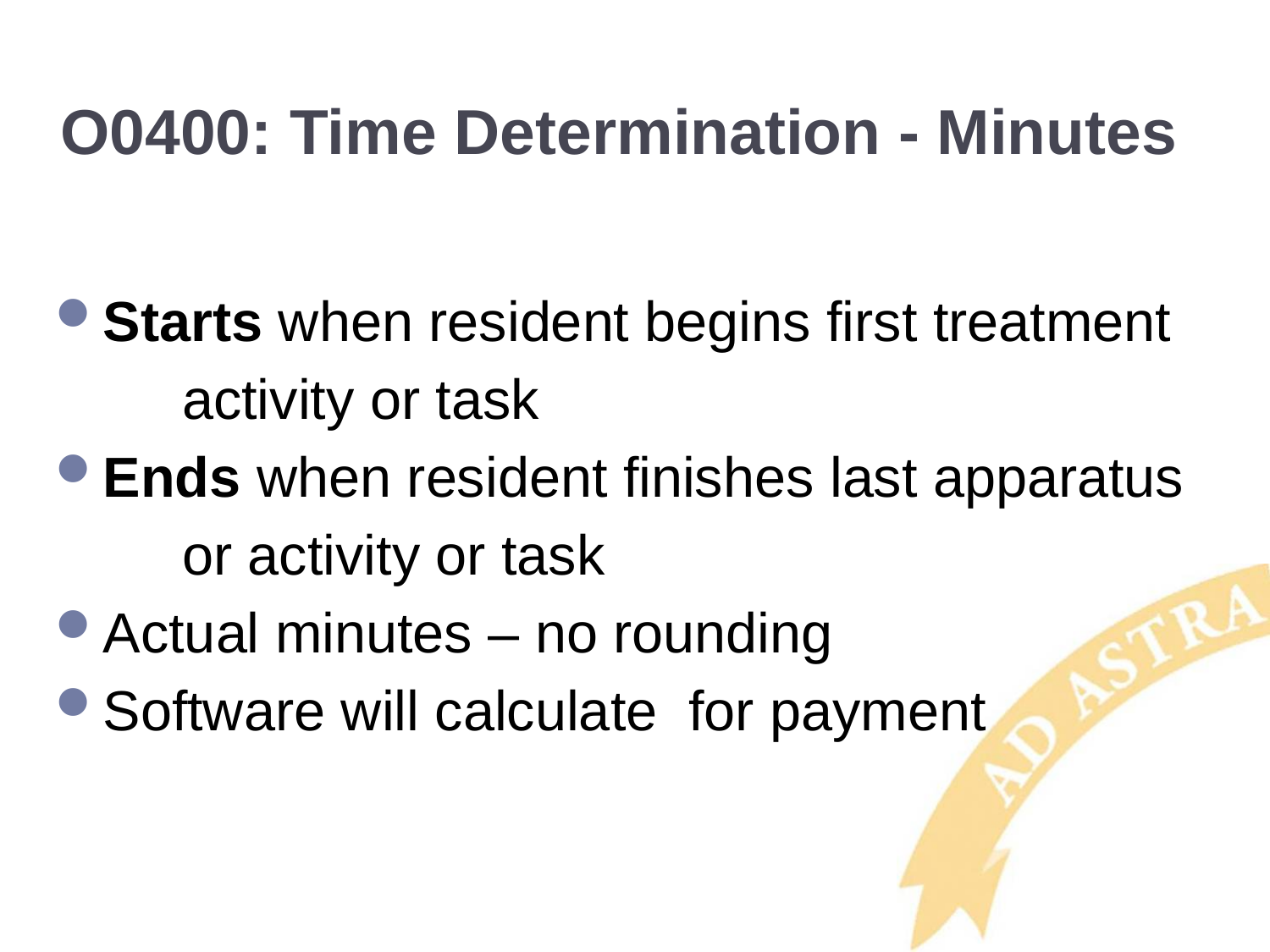

# O0400: Time Determination - Minutes

Starts when resident begins first treatment
	activity or task
Ends when resident finishes last apparatus
	or activity or task
Actual minutes – no rounding
Software will calculate  for payment